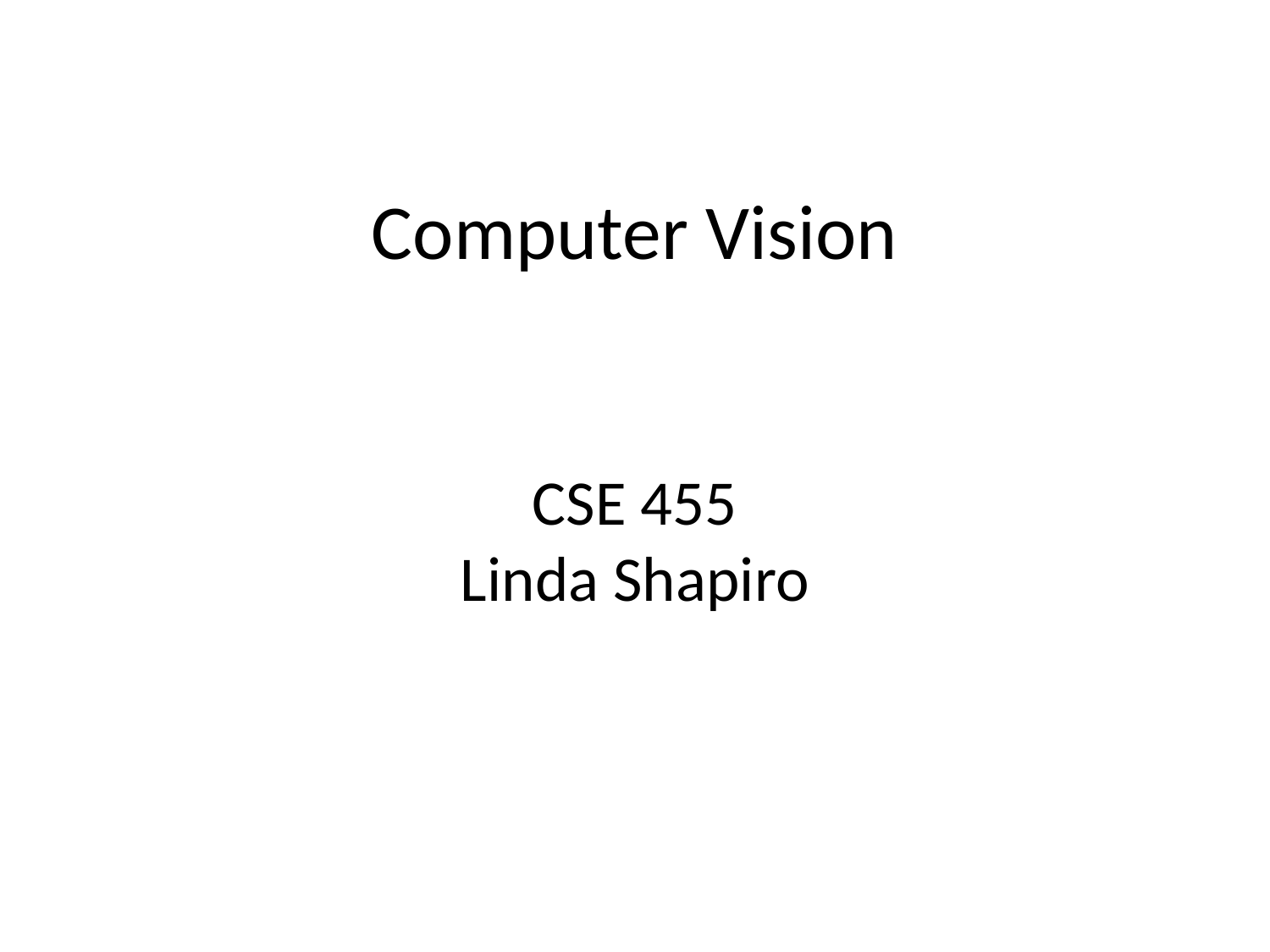

# Computer Vision CSE 455 Linda Shapiro